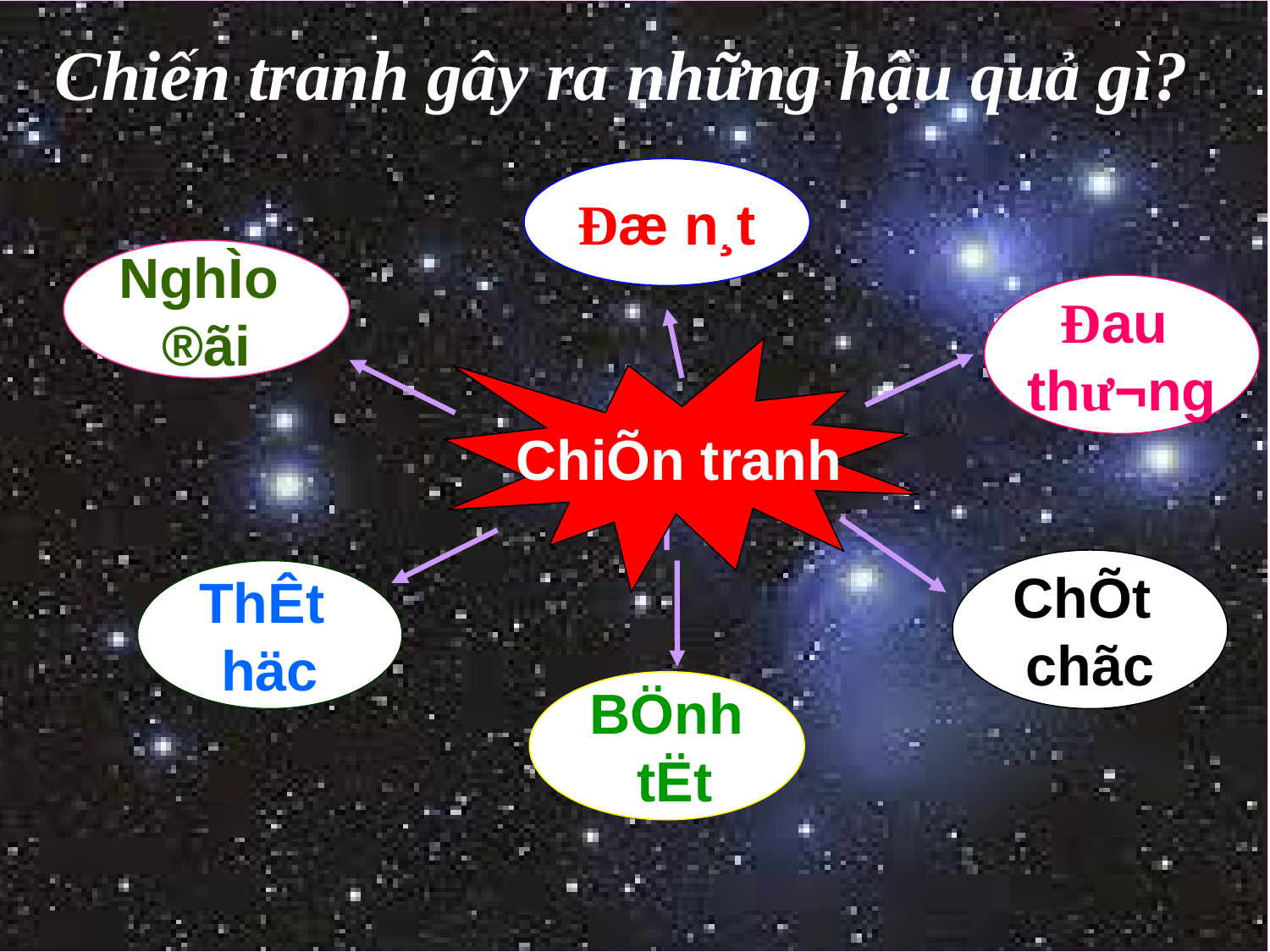

Chiến tranh gây ra những hậu quả gì?
Đæ n¸t
NghÌo
®ãi
Đau
thư¬ng
#

ChiÕn tranh

ChÕt
chãc
ThÊt
häc

BÖnh
 tËt